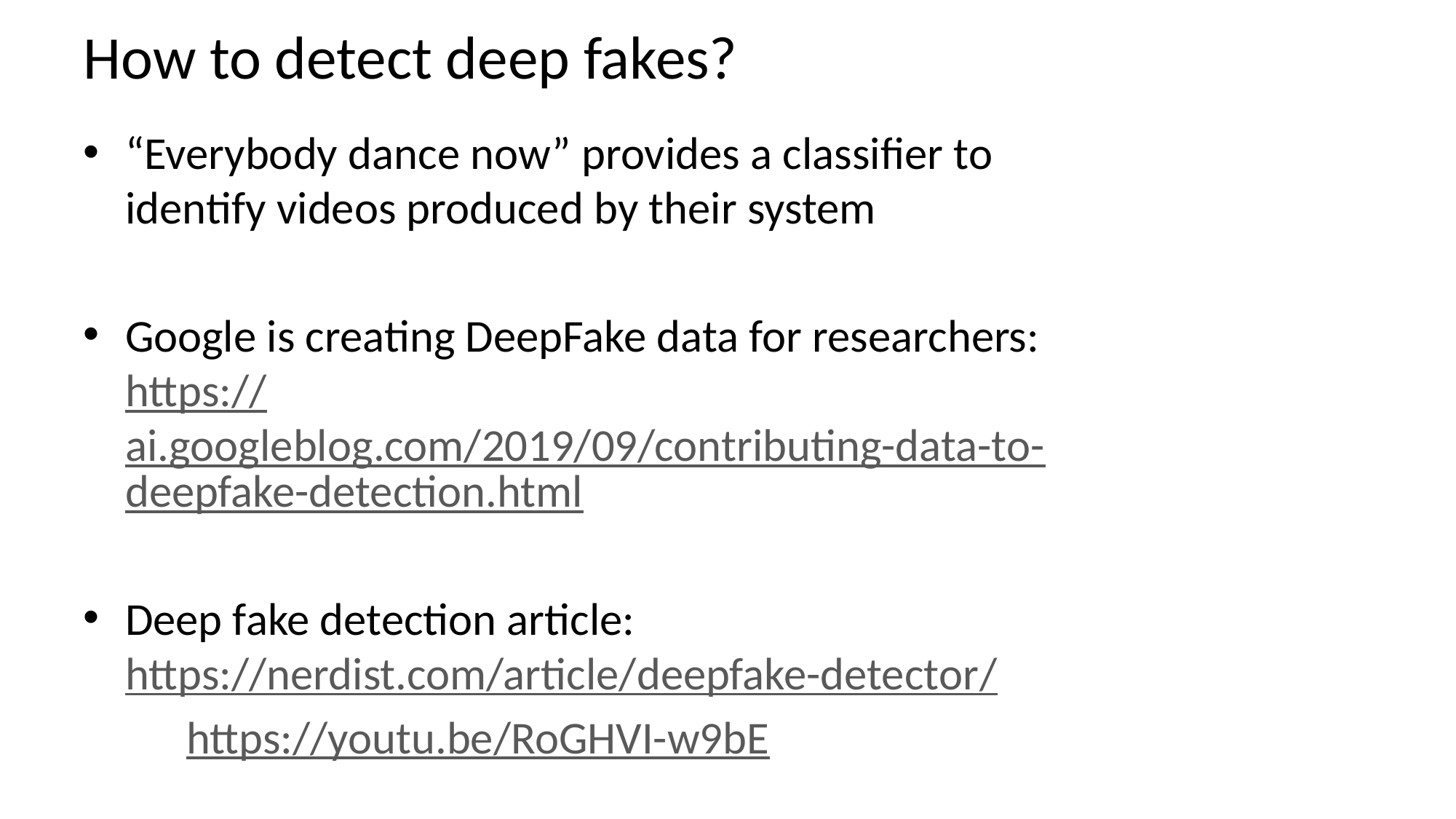

# How to detect deep fakes?
“Everybody dance now” provides a classifier to identify videos produced by their system

Google is creating DeepFake data for researchers: https://ai.googleblog.com/2019/09/contributing-data-to-deepfake-detection.html

Deep fake detection article: https://nerdist.com/article/deepfake-detector/
	https://youtu.be/RoGHVI-w9bE